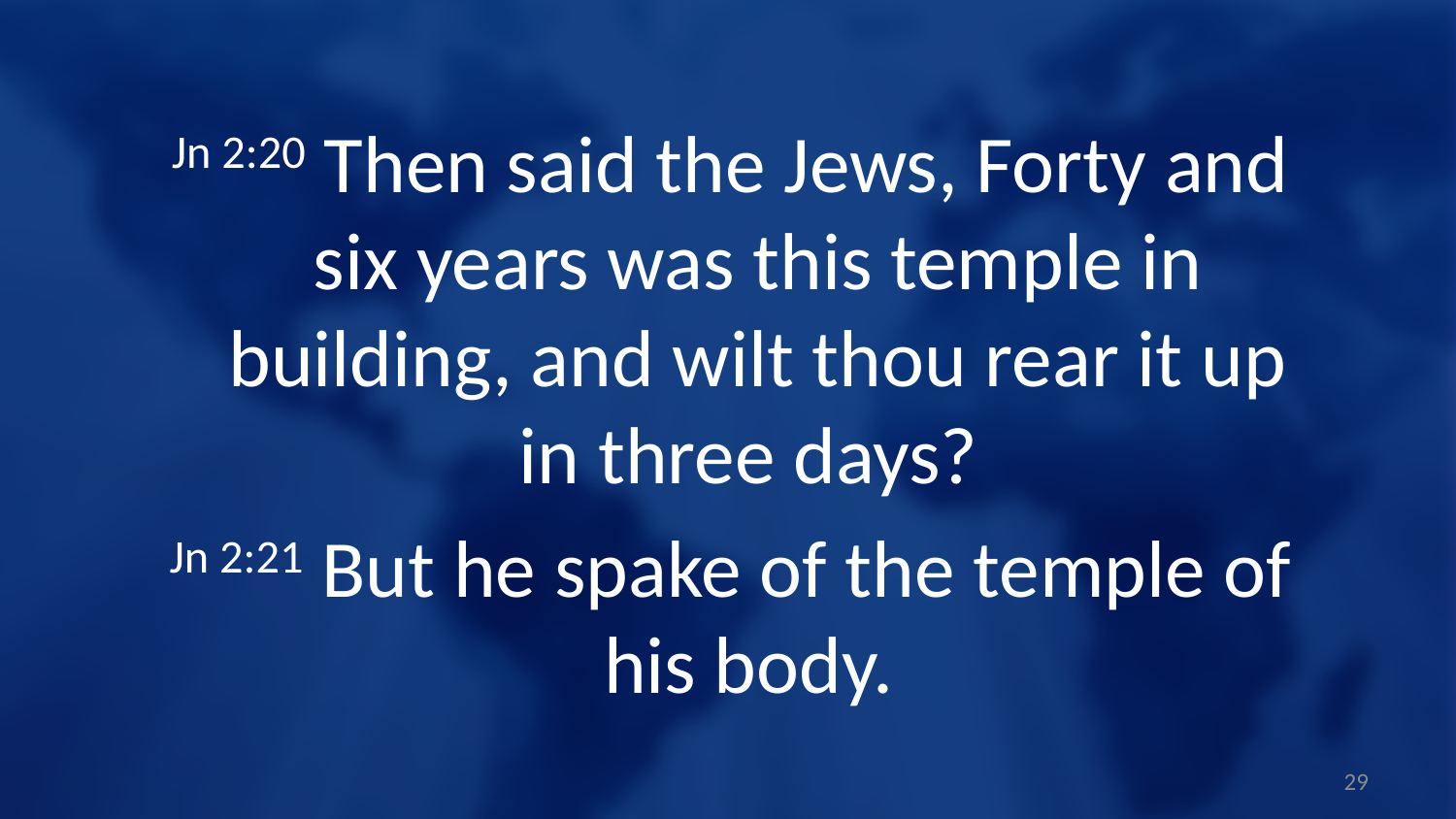

Jn 2:20 Then said the Jews, Forty and six years was this temple in building, and wilt thou rear it up in three days?
Jn 2:21 But he spake of the temple of his body.

29